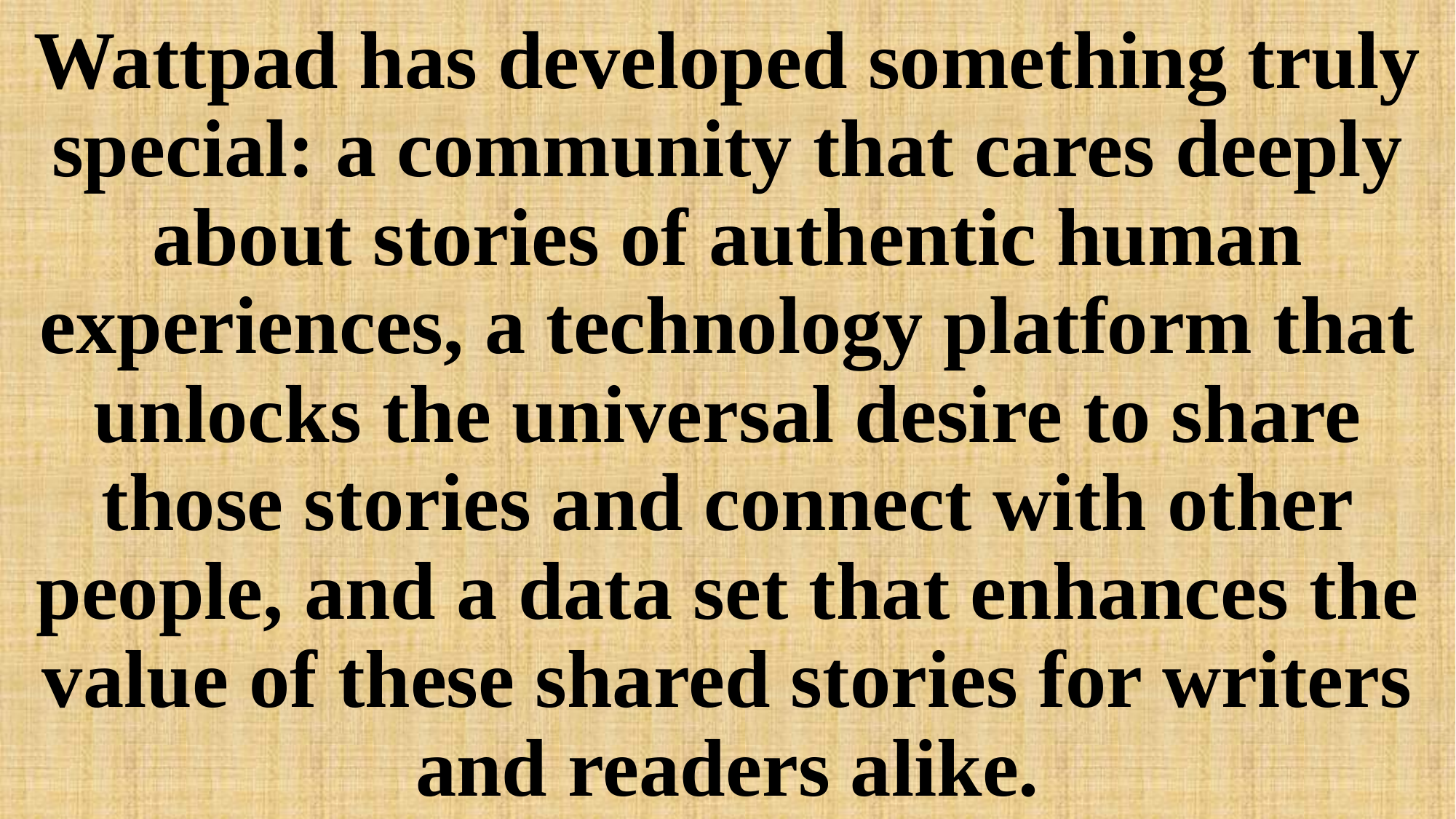

# Wattpad has developed something truly special: a community that cares deeply about stories of authentic human experiences, a technology platform that unlocks the universal desire to share those stories and connect with other people, and a data set that enhances the value of these shared stories for writers and readers alike.